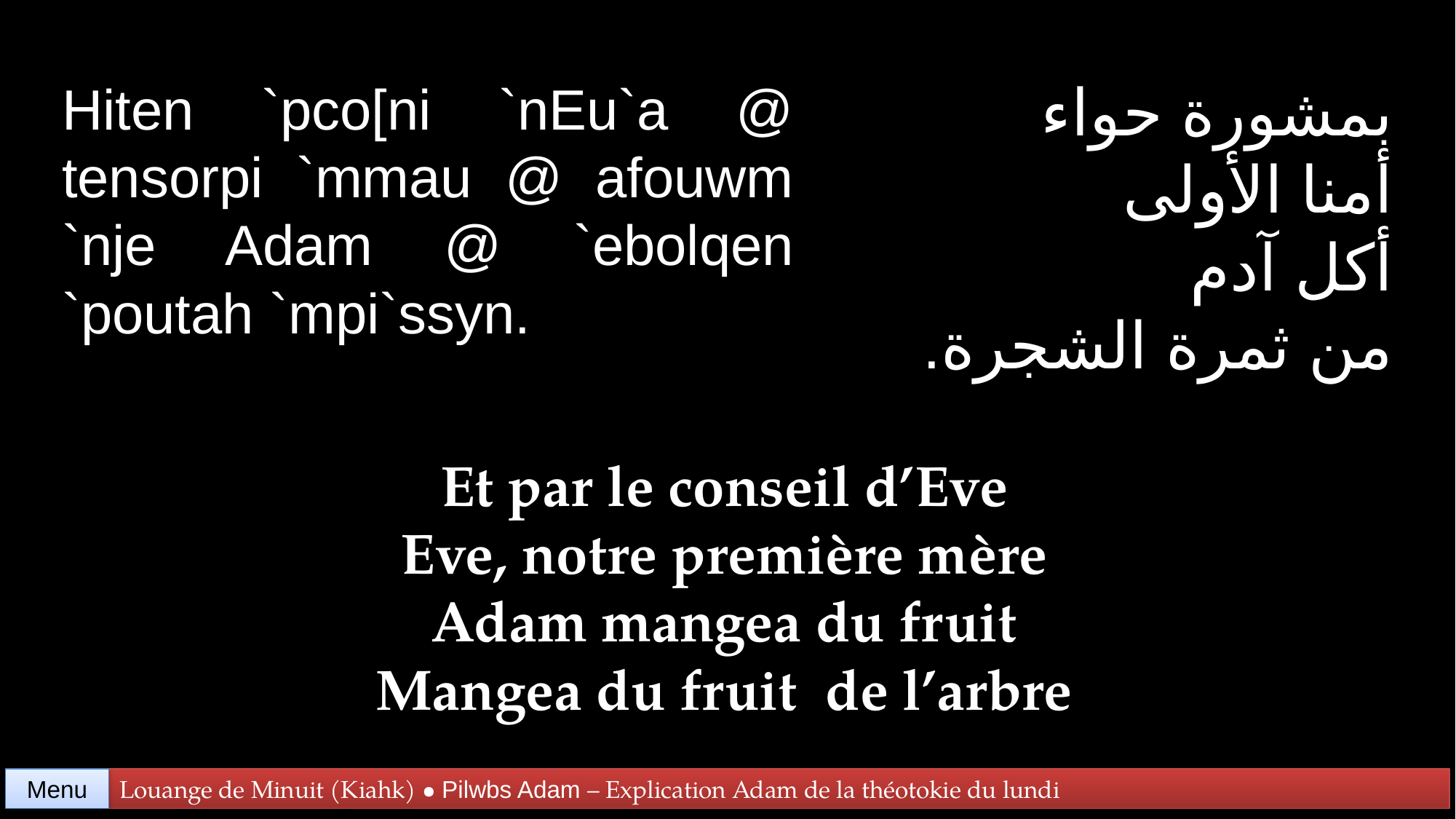

بمشورة حواء
أمنا الأولى
أكل آدم
من ثمرة الشجرة.
Hiten `pco[ni `nEu`a @ tensorpi `mmau @ afouwm `nje Adam @ `ebolqen `poutah `mpi`ssyn.
Et par le conseil d’Eve
Eve, notre première mère
Adam mangea du fruit
Mangea du fruit  de l’arbre
Menu
Louange de Minuit (Kiahk) • Pilwbs Adam – Explication Adam de la théotokie du lundi